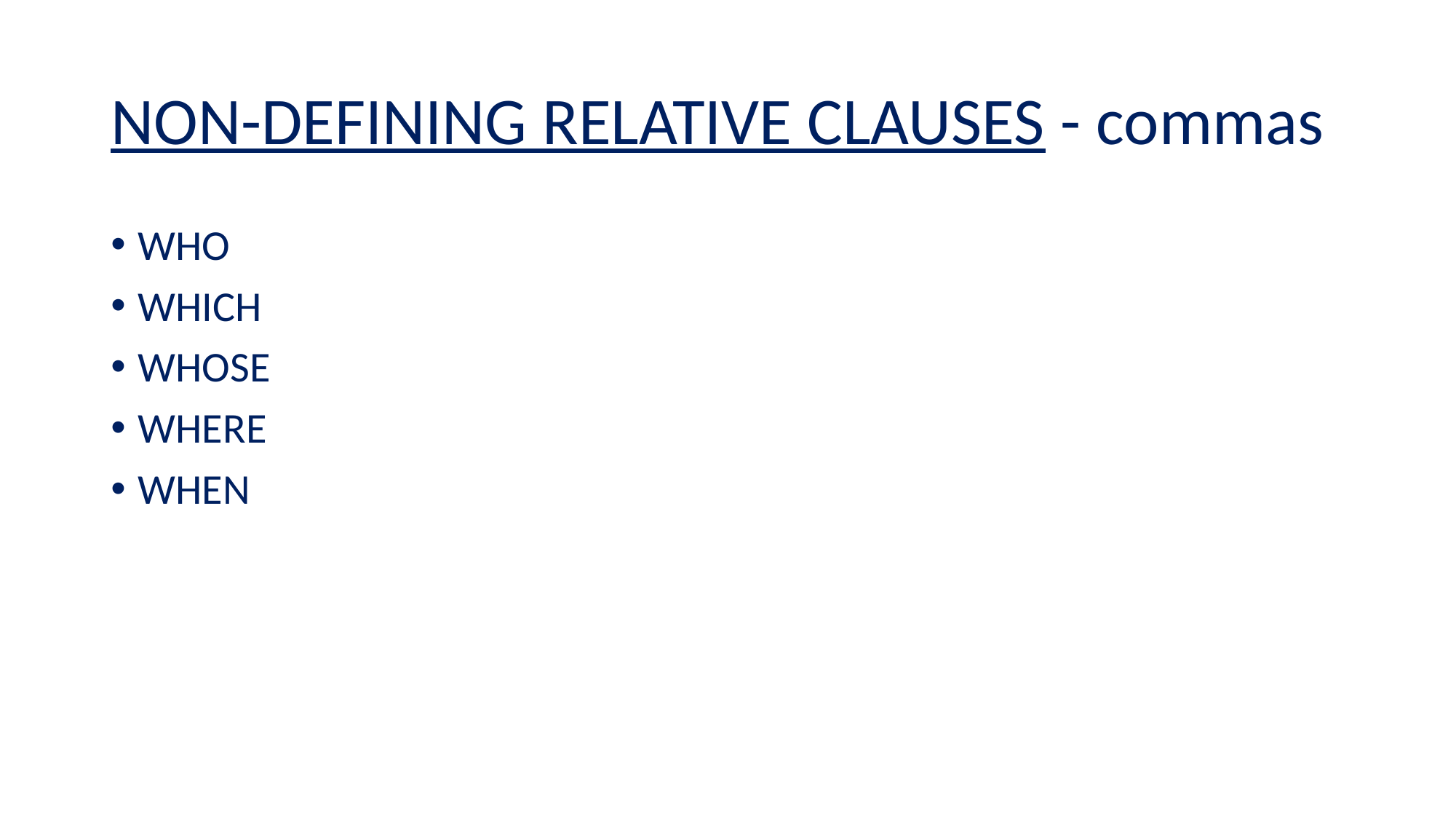

# NON-DEFINING RELATIVE CLAUSES - commas
WHO
WHICH
WHOSE
WHERE
WHEN